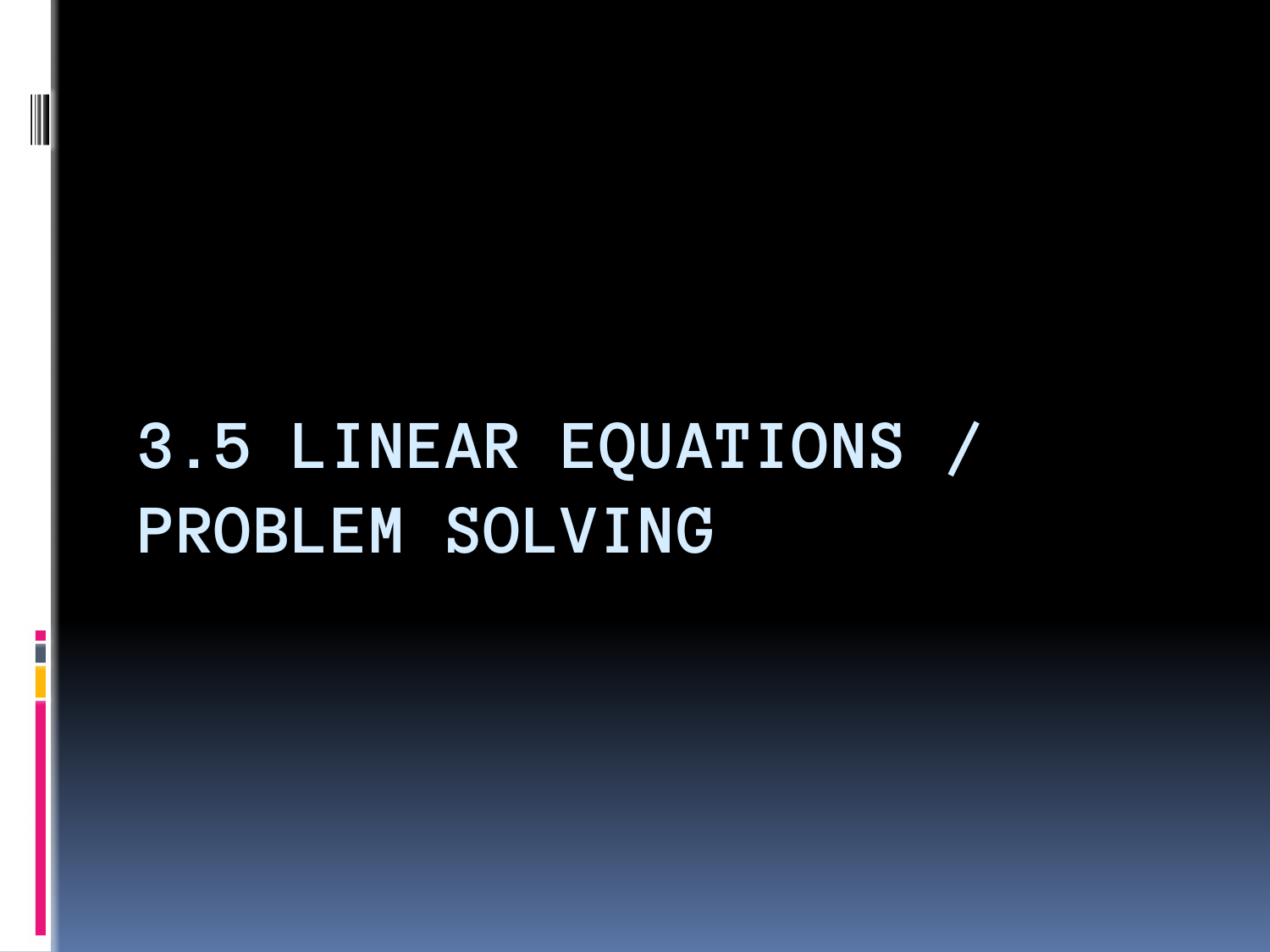

# 3.5 linear equations / Problem solving